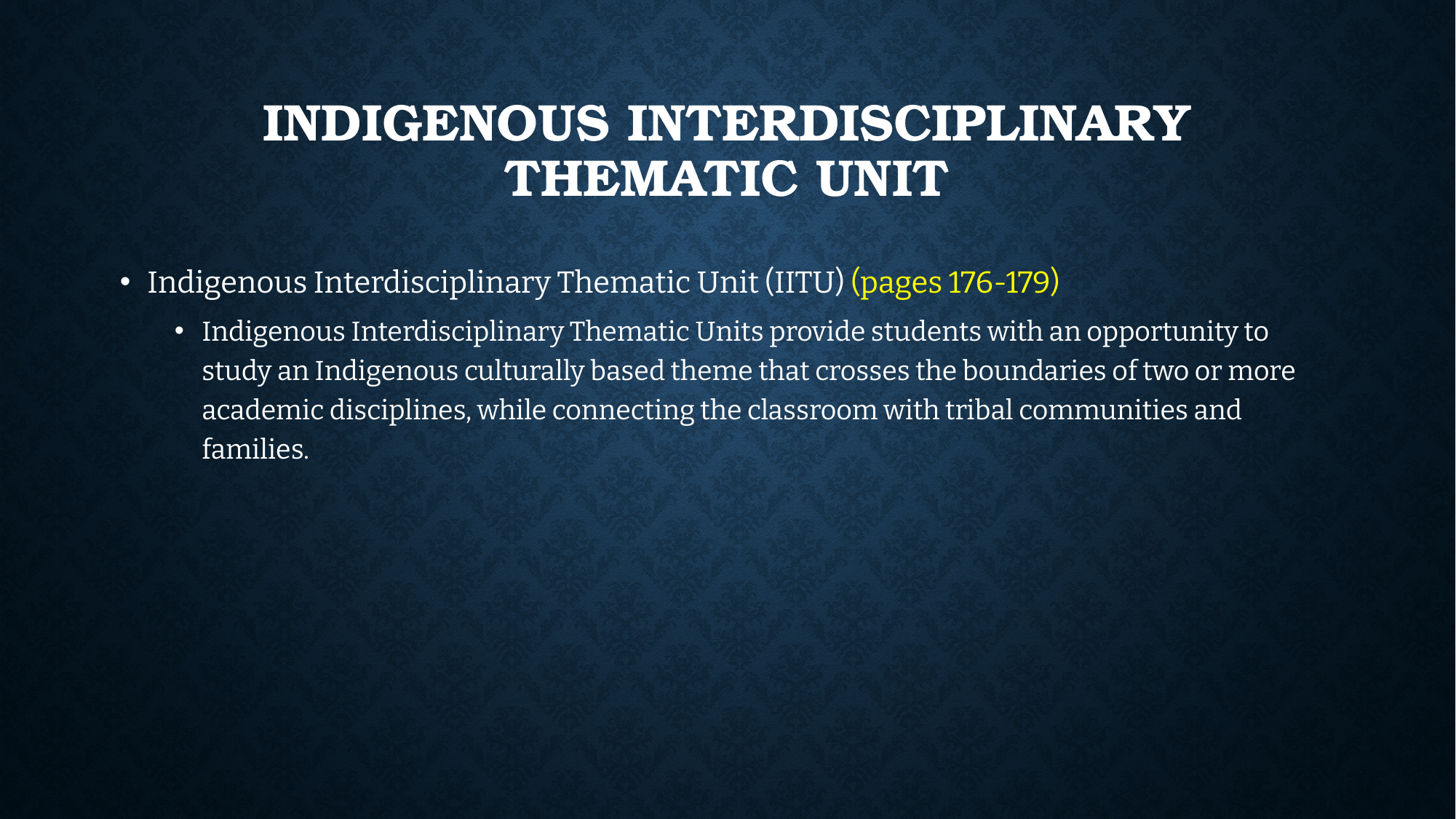

# Indigenous Interdisciplinary Thematic Unit
Indigenous Interdisciplinary Thematic Unit (IITU) (pages 176-179)
Indigenous Interdisciplinary Thematic Units provide students with an opportunity to study an Indigenous culturally based theme that crosses the boundaries of two or more academic disciplines, while connecting the classroom with tribal communities and families.